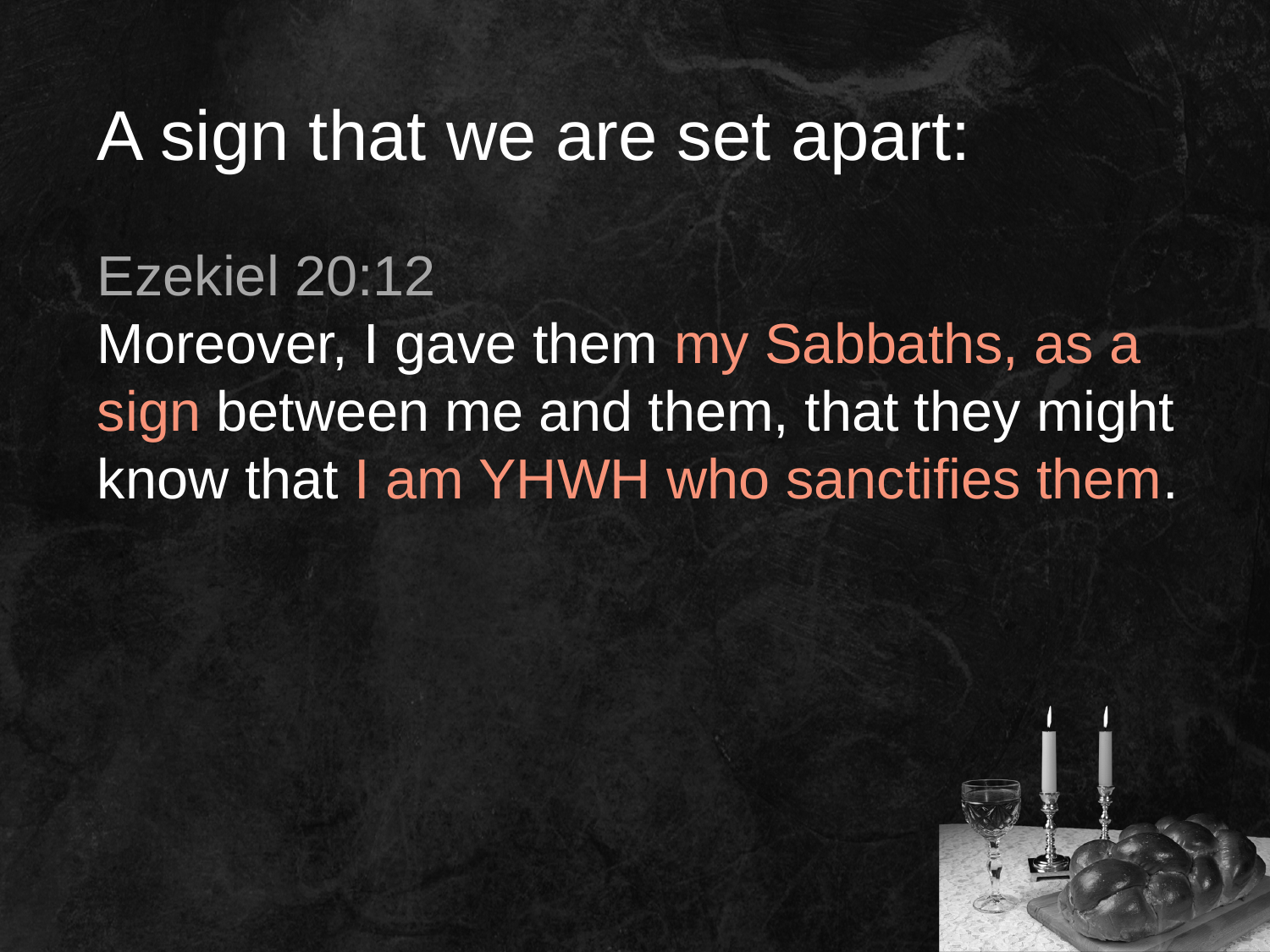

# A sign that we are set apart:
Ezekiel 20:12
Moreover, I gave them my Sabbaths, as a sign between me and them, that they might know that I am YHWH who sanctifies them.